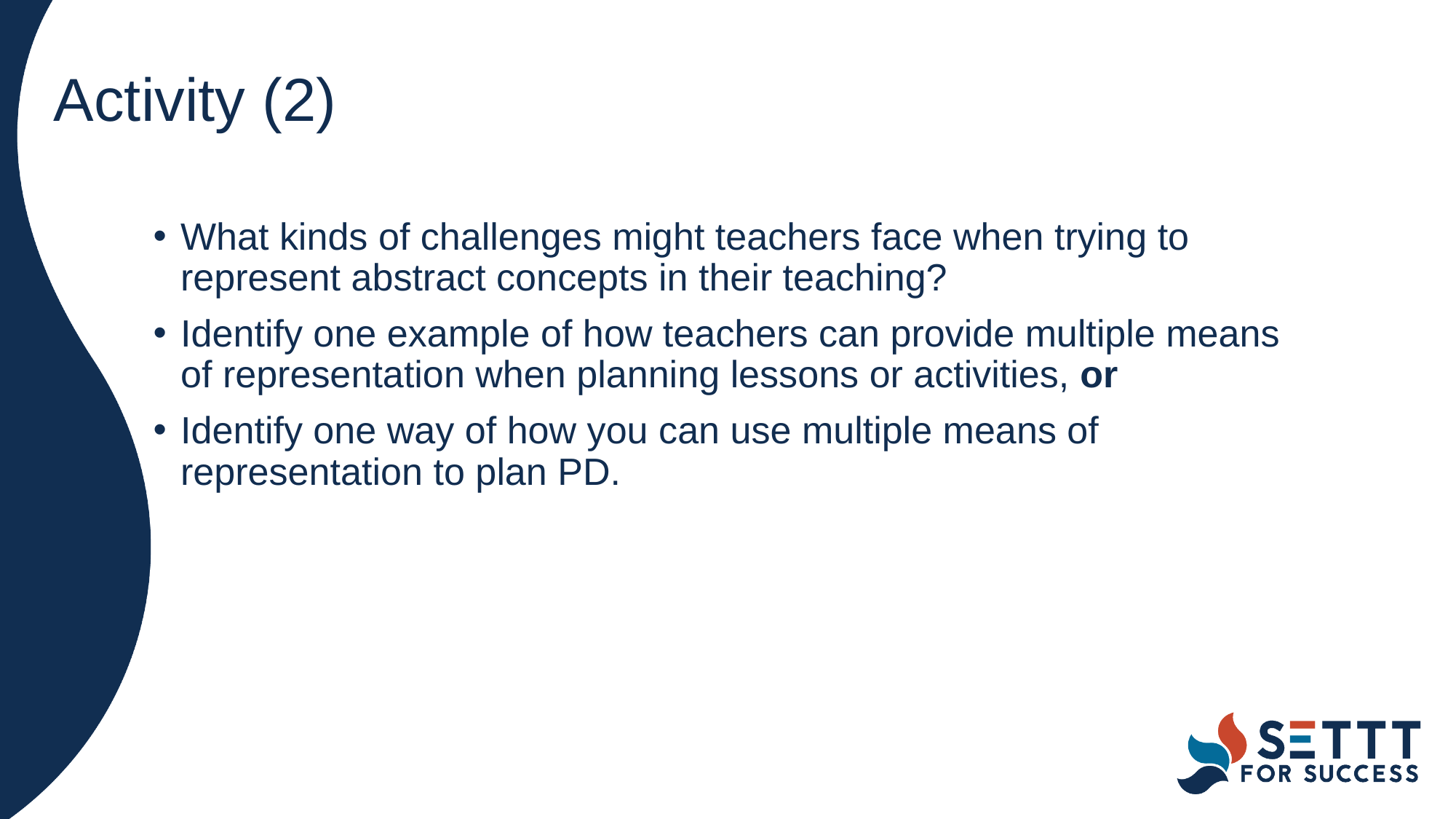

# Activity (2)

What kinds of challenges might teachers face when trying to represent abstract concepts in their teaching?
Identify one example of how teachers can provide multiple means of representation when planning lessons or activities, or
Identify one way of how you can use multiple means of representation to plan PD.